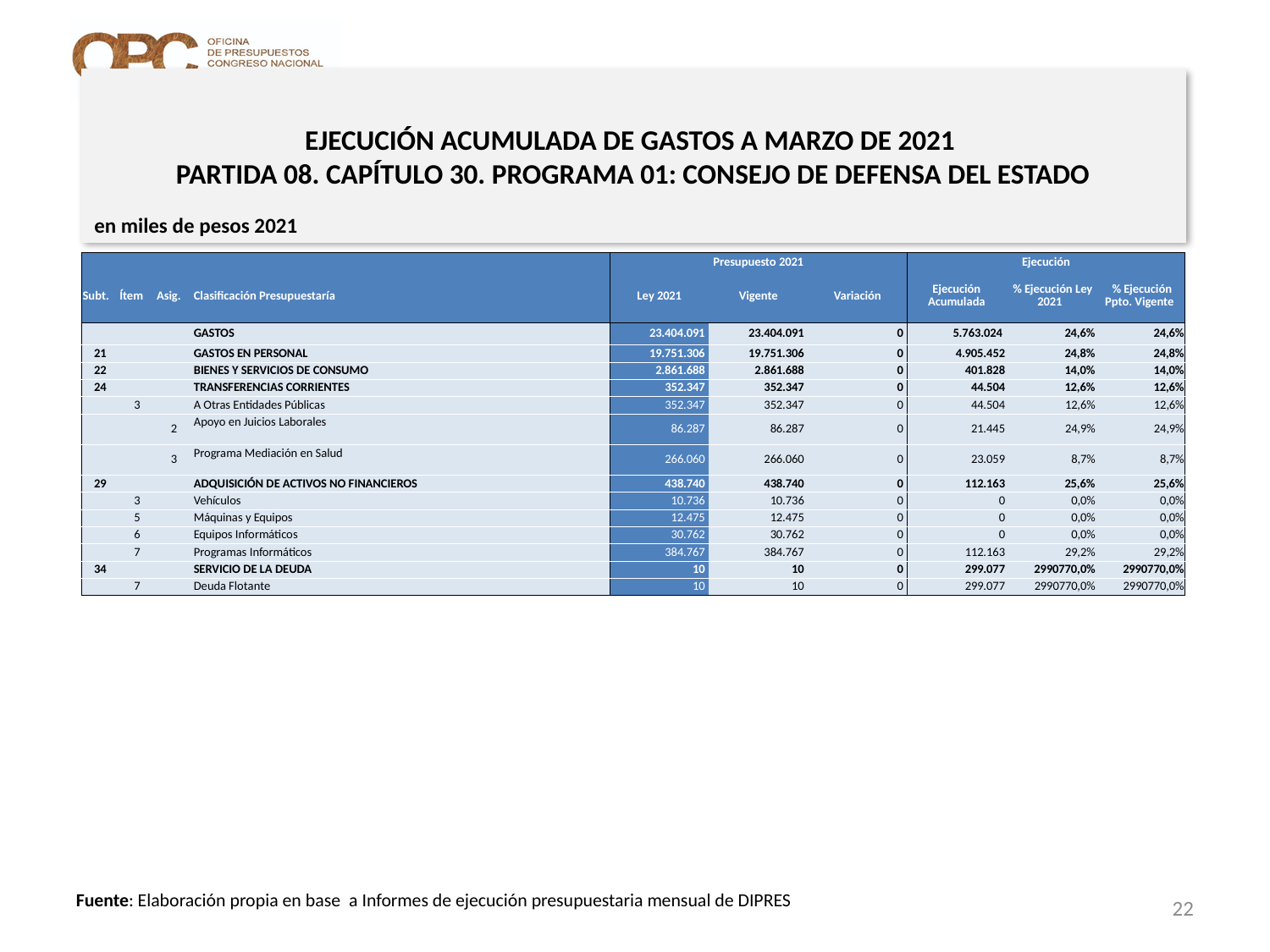

# EJECUCIÓN ACUMULADA DE GASTOS A MARZO DE 2021 PARTIDA 08. CAPÍTULO 30. PROGRAMA 01: CONSEJO DE DEFENSA DEL ESTADO
en miles de pesos 2021
|  |  |  |  | Presupuesto 2021 |  |  | Ejecución |  |  |
| --- | --- | --- | --- | --- | --- | --- | --- | --- | --- |
| Subt. | Ítem | Asig. | Clasificación Presupuestaría | Ley 2021 | Vigente | Variación | Ejecución Acumulada | % Ejecución Ley 2021 | % Ejecución Ppto. Vigente |
|  |  |  | GASTOS | 23.404.091 | 23.404.091 | 0 | 5.763.024 | 24,6% | 24,6% |
| 21 |  |  | GASTOS EN PERSONAL | 19.751.306 | 19.751.306 | 0 | 4.905.452 | 24,8% | 24,8% |
| 22 |  |  | BIENES Y SERVICIOS DE CONSUMO | 2.861.688 | 2.861.688 | 0 | 401.828 | 14,0% | 14,0% |
| 24 |  |  | TRANSFERENCIAS CORRIENTES | 352.347 | 352.347 | 0 | 44.504 | 12,6% | 12,6% |
|  | 3 |  | A Otras Entidades Públicas | 352.347 | 352.347 | 0 | 44.504 | 12,6% | 12,6% |
|  |  | 2 | Apoyo en Juicios Laborales | 86.287 | 86.287 | 0 | 21.445 | 24,9% | 24,9% |
|  |  | 3 | Programa Mediación en Salud | 266.060 | 266.060 | 0 | 23.059 | 8,7% | 8,7% |
| 29 |  |  | ADQUISICIÓN DE ACTIVOS NO FINANCIEROS | 438.740 | 438.740 | 0 | 112.163 | 25,6% | 25,6% |
|  | 3 |  | Vehículos | 10.736 | 10.736 | 0 | 0 | 0,0% | 0,0% |
|  | 5 |  | Máquinas y Equipos | 12.475 | 12.475 | 0 | 0 | 0,0% | 0,0% |
|  | 6 |  | Equipos Informáticos | 30.762 | 30.762 | 0 | 0 | 0,0% | 0,0% |
|  | 7 |  | Programas Informáticos | 384.767 | 384.767 | 0 | 112.163 | 29,2% | 29,2% |
| 34 |  |  | SERVICIO DE LA DEUDA | 10 | 10 | 0 | 299.077 | 2990770,0% | 2990770,0% |
|  | 7 |  | Deuda Flotante | 10 | 10 | 0 | 299.077 | 2990770,0% | 2990770,0% |
22